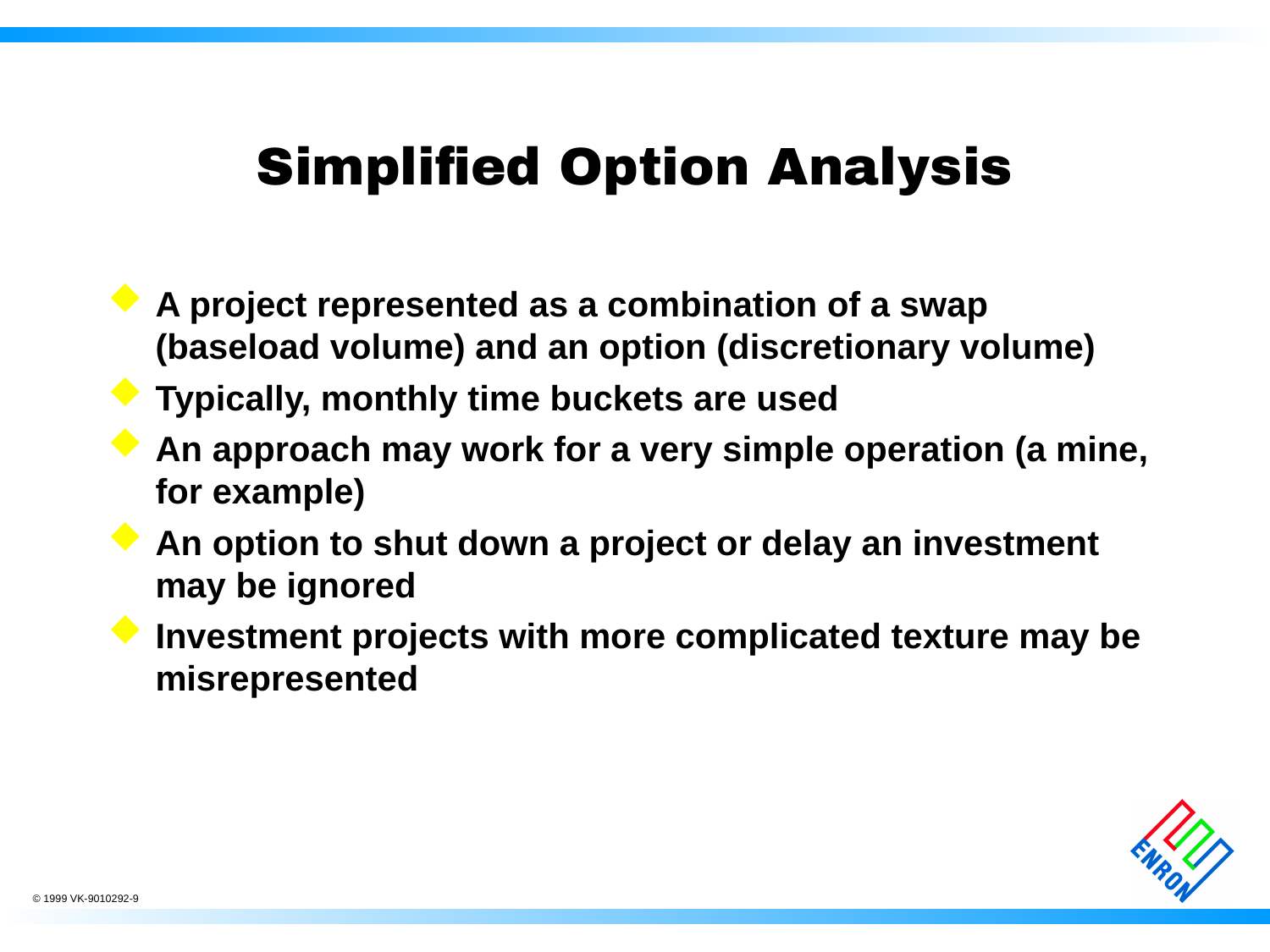

# Simplified Option Analysis
A project represented as a combination of a swap (baseload volume) and an option (discretionary volume)
Typically, monthly time buckets are used
An approach may work for a very simple operation (a mine, for example)
An option to shut down a project or delay an investment may be ignored
Investment projects with more complicated texture may be misrepresented